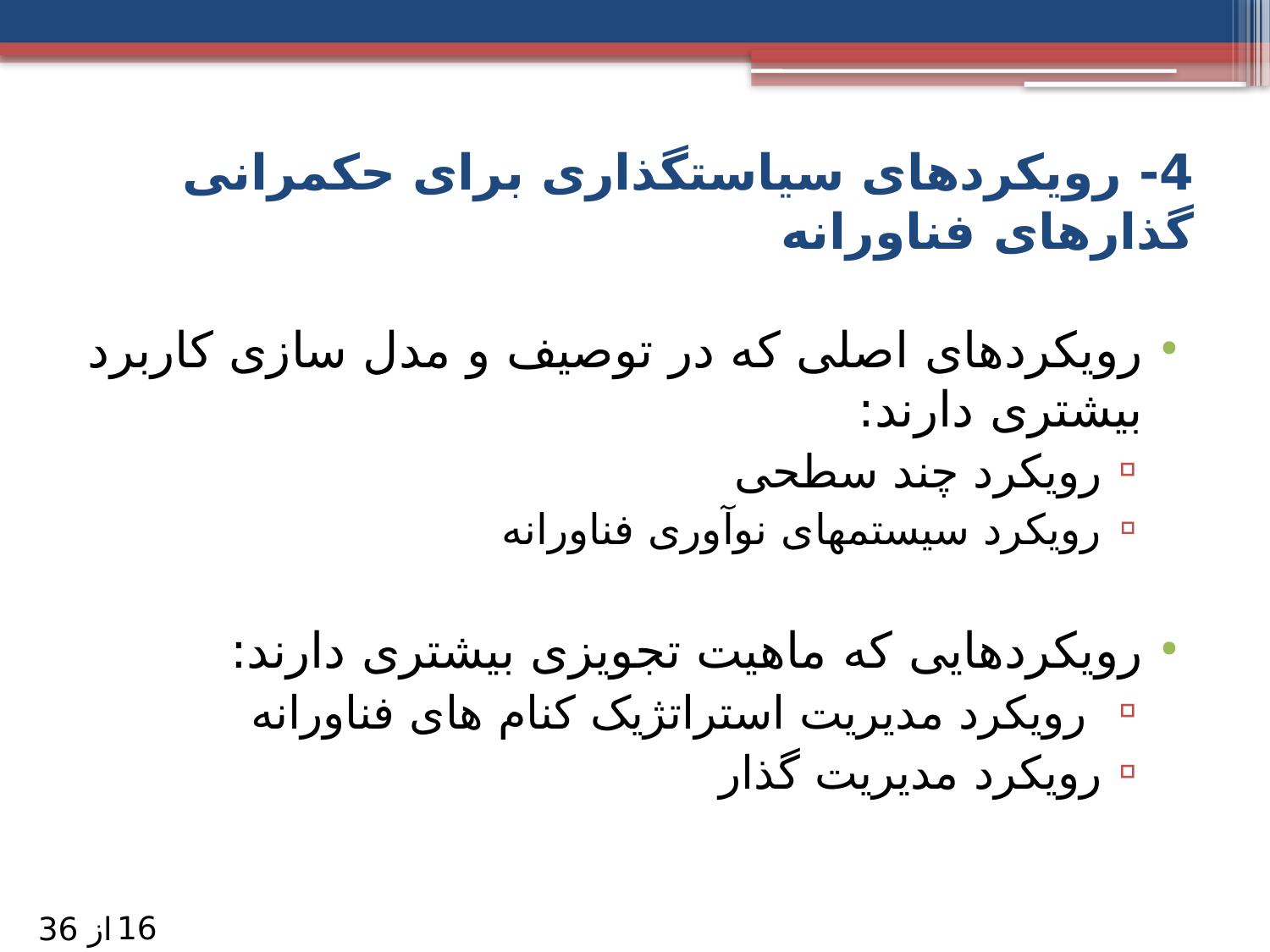

# 4- رویکردهای سیاست­گذاری برای حکمرانی گذارهای فناورانه
رویکردهای اصلی که در توصیف و مدل سازی کاربرد بیشتری دارند:
رویکرد چند سطحی
رویکرد سیستمهای نوآوری فناورانه

رویکردهایی که ماهیت تجویزی بیشتری دارند:
 رویکرد مدیریت استراتژیک کنام های فناورانه
رویکرد مدیریت گذار
16
از 36